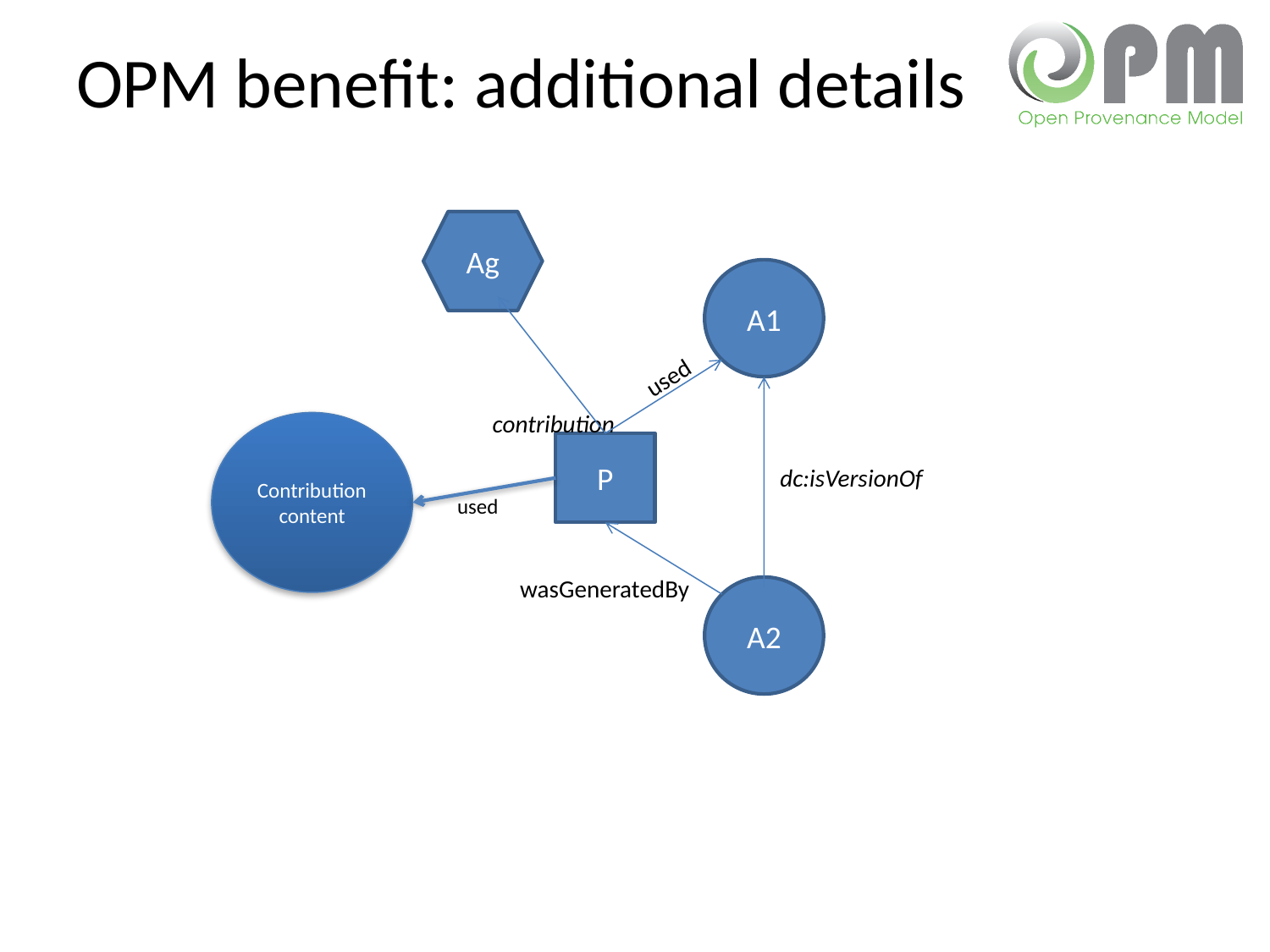

# OPM benefit: additional details
Ag
A1
used
contribution
Contribution
content
P
dc:isVersionOf
used
wasGeneratedBy
A2